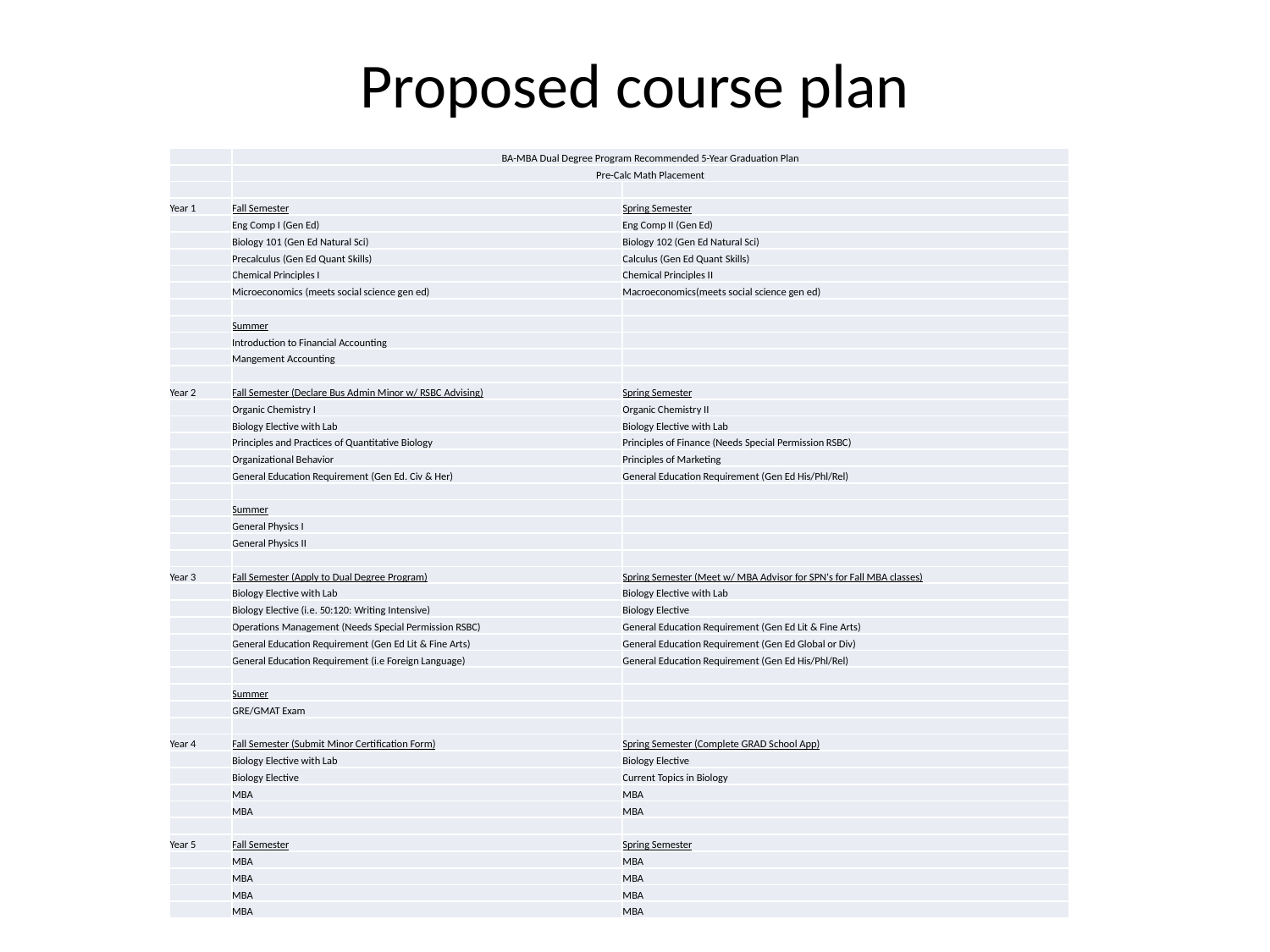

# Proposed course plan
|  | BA-MBA Dual Degree Program Recommended 5-Year Graduation Plan |  |
| --- | --- | --- |
|  | Pre-Calc Math Placement |  |
|  |  |  |
| Year 1 | Fall Semester | Spring Semester |
|  | Eng Comp I (Gen Ed) | Eng Comp II (Gen Ed) |
|  | Biology 101 (Gen Ed Natural Sci) | Biology 102 (Gen Ed Natural Sci) |
|  | Precalculus (Gen Ed Quant Skills) | Calculus (Gen Ed Quant Skills) |
|  | Chemical Principles I | Chemical Principles II |
|  | Microeconomics (meets social science gen ed) | Macroeconomics(meets social science gen ed) |
|  |  |  |
|  | Summer |  |
|  | Introduction to Financial Accounting |  |
|  | Mangement Accounting |  |
|  |  |  |
| Year 2 | Fall Semester (Declare Bus Admin Minor w/ RSBC Advising) | Spring Semester |
|  | Organic Chemistry I | Organic Chemistry II |
|  | Biology Elective with Lab | Biology Elective with Lab |
|  | Principles and Practices of Quantitative Biology | Principles of Finance (Needs Special Permission RSBC) |
|  | Organizational Behavior | Principles of Marketing |
|  | General Education Requirement (Gen Ed. Civ & Her) | General Education Requirement (Gen Ed His/Phl/Rel) |
|  |  |  |
|  | Summer |  |
|  | General Physics I |  |
|  | General Physics II |  |
|  |  |  |
| Year 3 | Fall Semester (Apply to Dual Degree Program) | Spring Semester (Meet w/ MBA Advisor for SPN's for Fall MBA classes) |
|  | Biology Elective with Lab | Biology Elective with Lab |
|  | Biology Elective (i.e. 50:120: Writing Intensive) | Biology Elective |
|  | Operations Management (Needs Special Permission RSBC) | General Education Requirement (Gen Ed Lit & Fine Arts) |
|  | General Education Requirement (Gen Ed Lit & Fine Arts) | General Education Requirement (Gen Ed Global or Div) |
|  | General Education Requirement (i.e Foreign Language) | General Education Requirement (Gen Ed His/Phl/Rel) |
|  |  |  |
|  | Summer |  |
|  | GRE/GMAT Exam |  |
|  |  |  |
| Year 4 | Fall Semester (Submit Minor Certification Form) | Spring Semester (Complete GRAD School App) |
|  | Biology Elective with Lab | Biology Elective |
|  | Biology Elective | Current Topics in Biology |
|  | MBA | MBA |
|  | MBA | MBA |
|  |  |  |
| Year 5 | Fall Semester | Spring Semester |
|  | MBA | MBA |
|  | MBA | MBA |
|  | MBA | MBA |
|  | MBA | MBA |